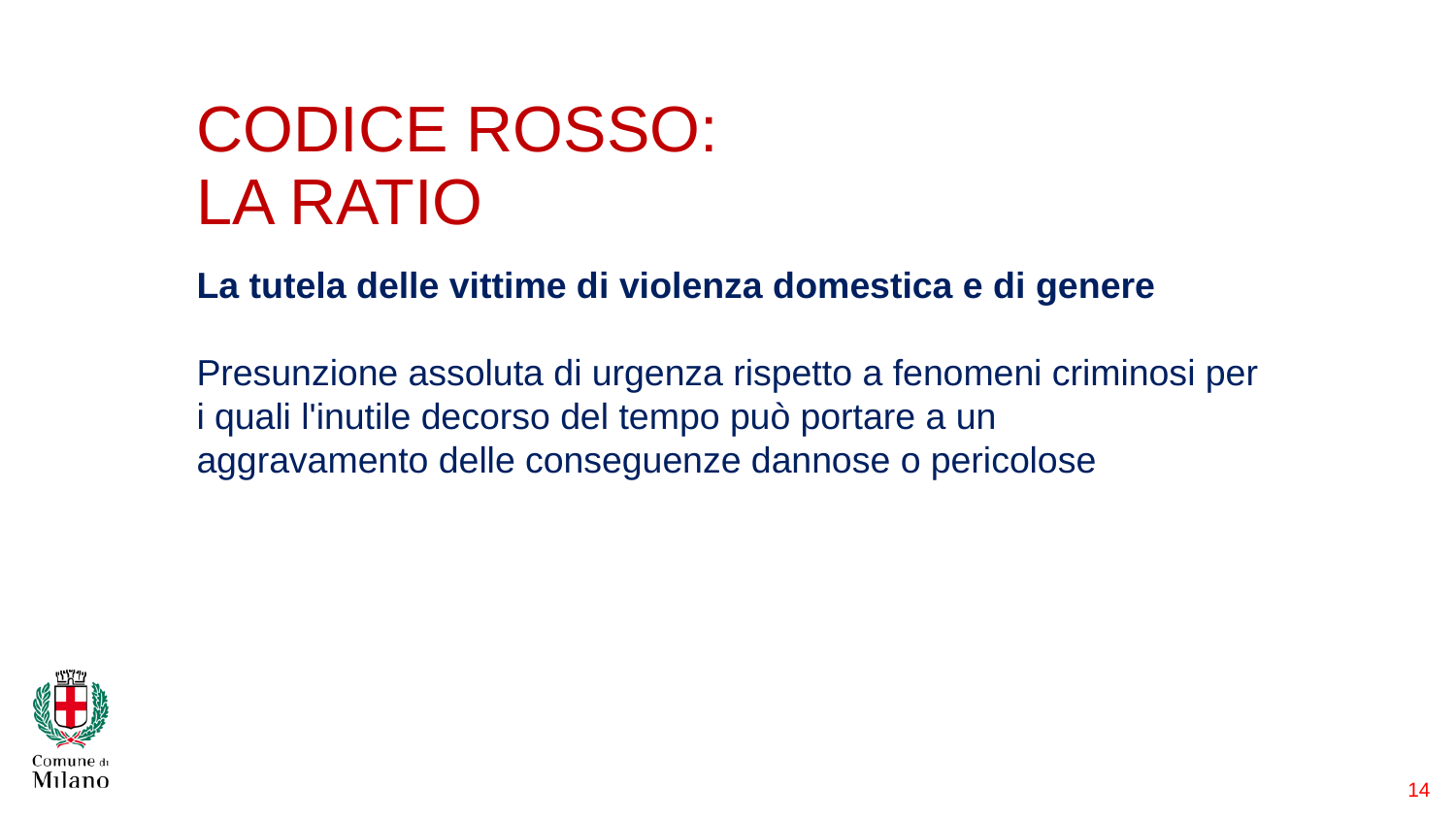

14
# CODICE ROSSO: LA RATIO
La tutela delle vittime di violenza domestica e di genere

Presunzione assoluta di urgenza rispetto a fenomeni criminosi per i quali l'inutile decorso del tempo può portare a un aggravamento delle conseguenze dannose o pericolose